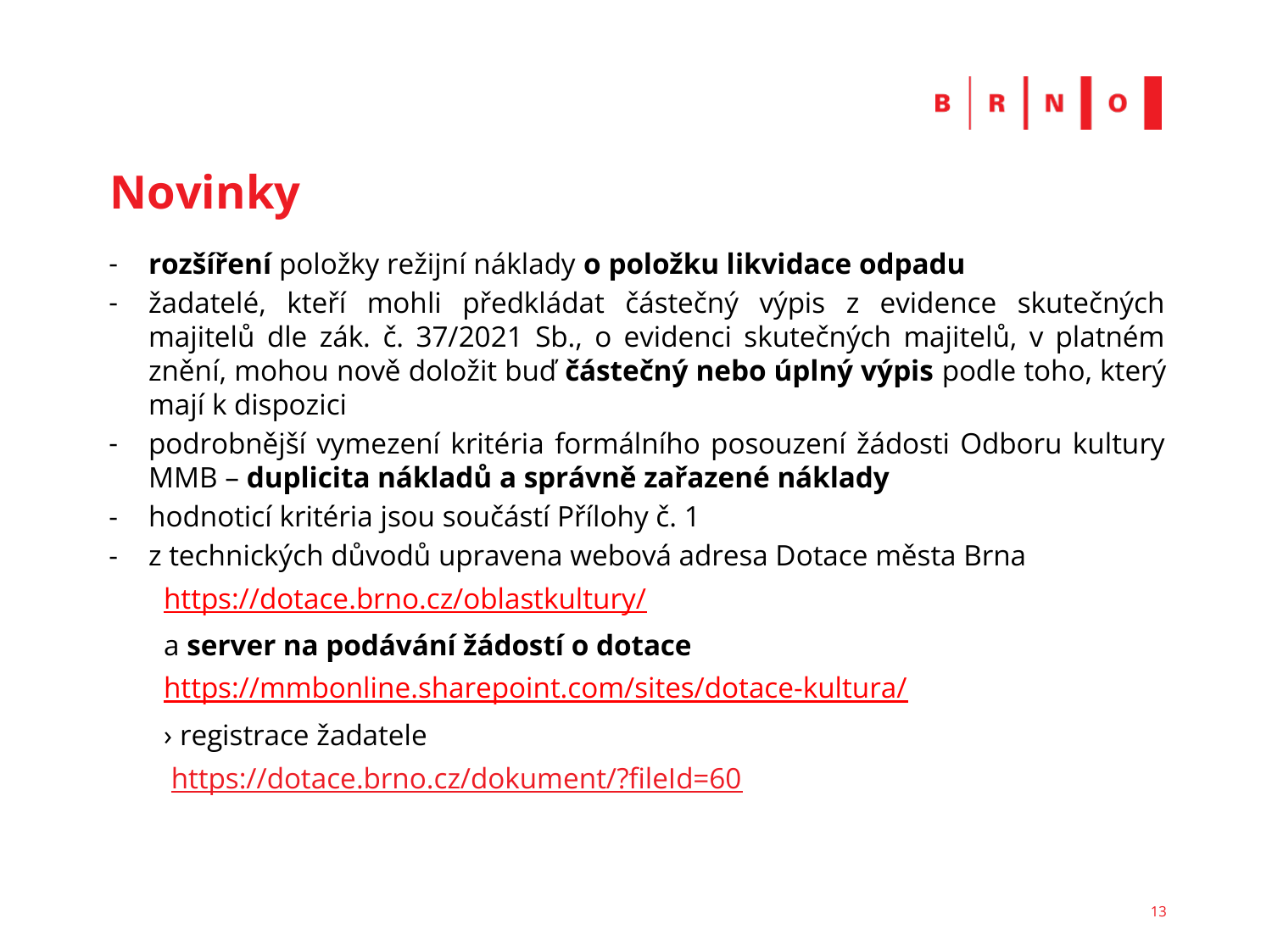

# Novinky
rozšíření položky režijní náklady o položku likvidace odpadu
žadatelé, kteří mohli předkládat částečný výpis z evidence skutečných majitelů dle zák. č. 37/2021 Sb., o evidenci skutečných majitelů, v platném znění, mohou nově doložit buď částečný nebo úplný výpis podle toho, který mají k dispozici
podrobnější vymezení kritéria formálního posouzení žádosti Odboru kultury MMB – duplicita nákladů a správně zařazené náklady
hodnoticí kritéria jsou součástí Přílohy č. 1
z technických důvodů upravena webová adresa Dotace města Brna
https://dotace.brno.cz/oblastkultury/
a server na podávání žádostí o dotace
https://mmbonline.sharepoint.com/sites/dotace-kultura/
› registrace žadatele
 https://dotace.brno.cz/dokument/?fileId=60

13